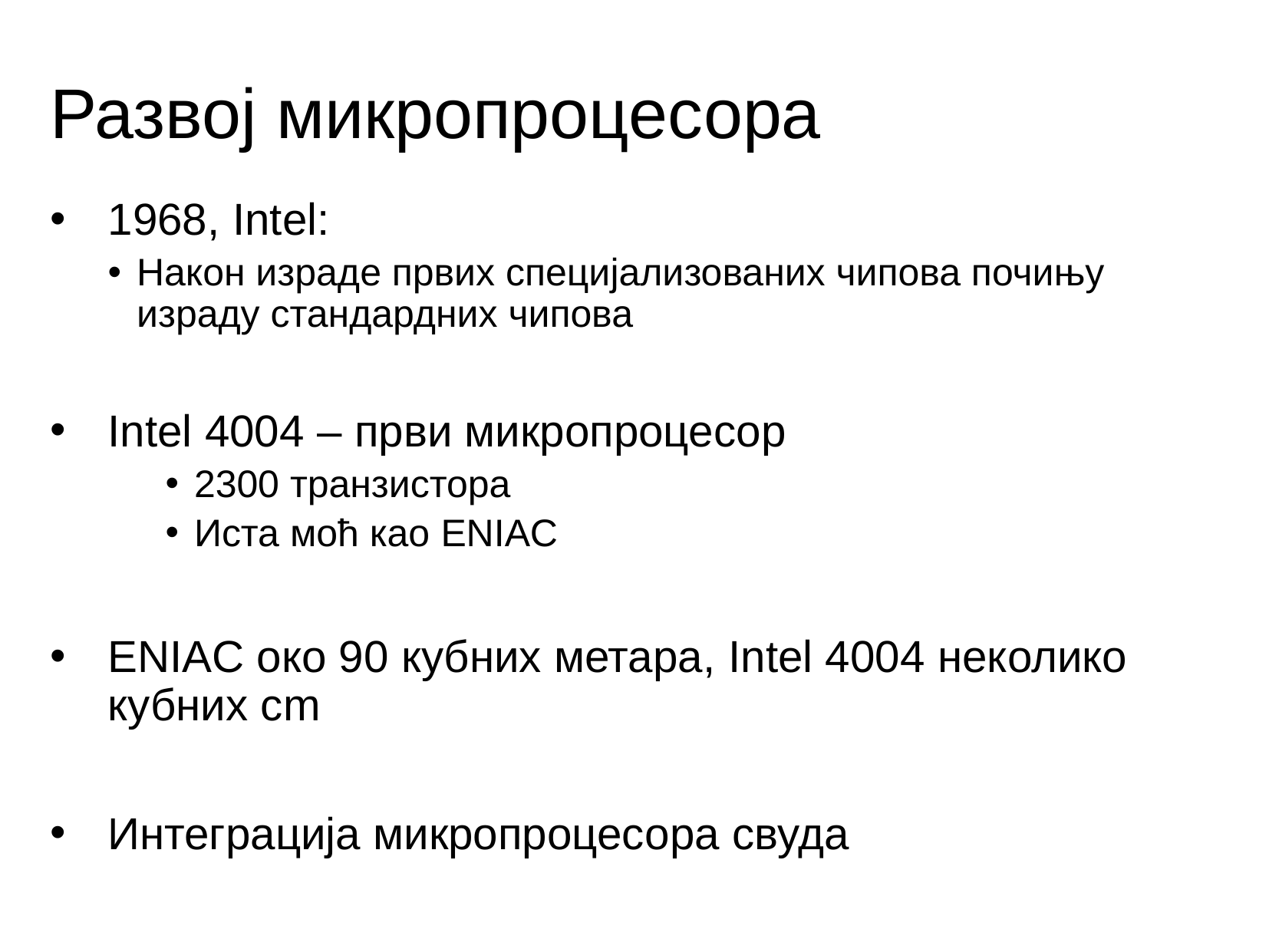

Развој микропроцесора
# 1968, Intel:
Након израде првих специјализованих чипова почињу израду стандардних чипова

Intel 4004 – први микропроцесор
2300 транзистора
Иста моћ као ENIAC

ENIAC око 90 кубних метара, Intel 4004 неколико кубних cm

Интеграција микропроцесора свуда